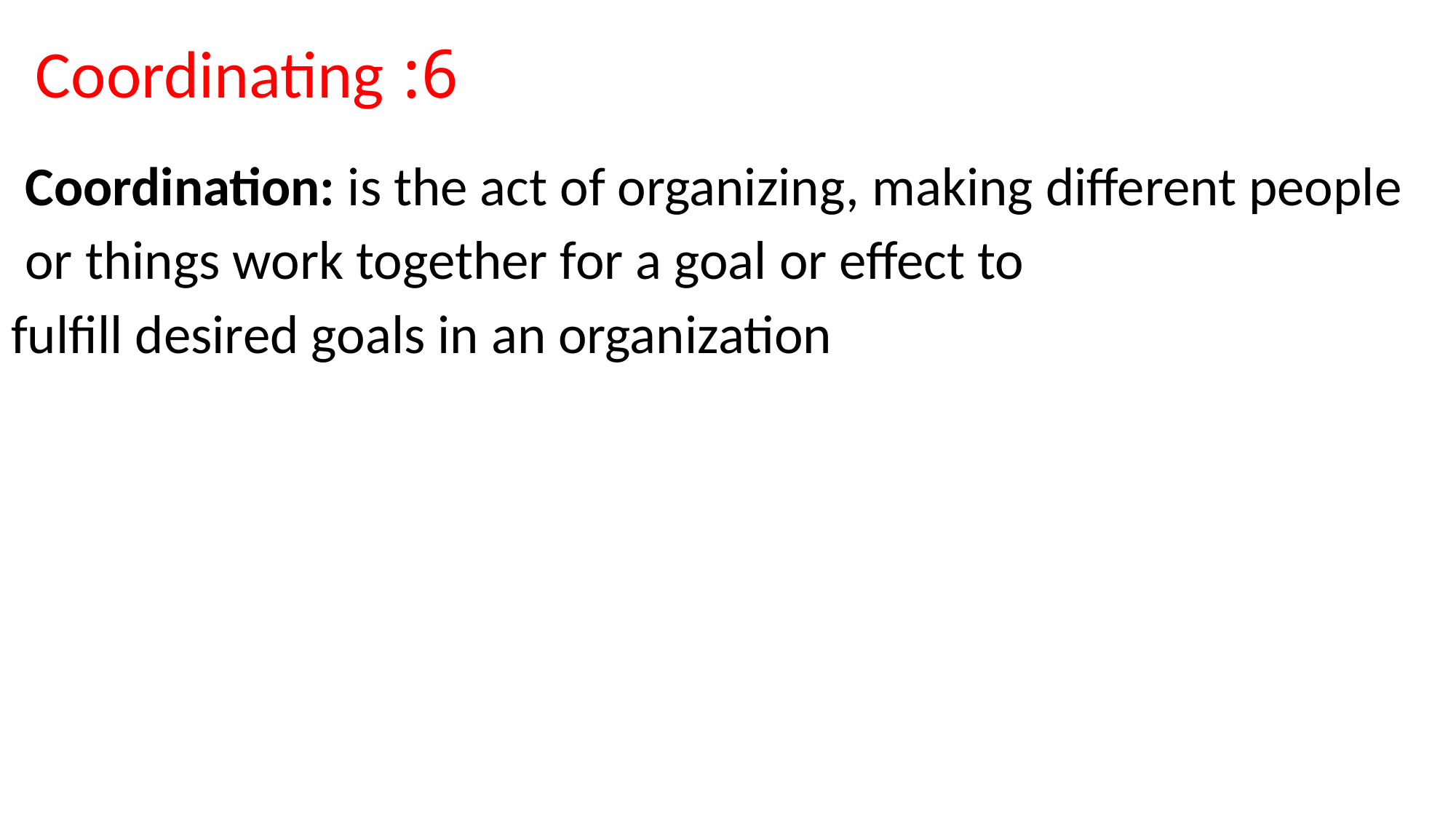

# 6: Coordinating
Coordination: is the act of organizing, making different people
or things work together for a goal or effect to
fulfill desired goals in an organization